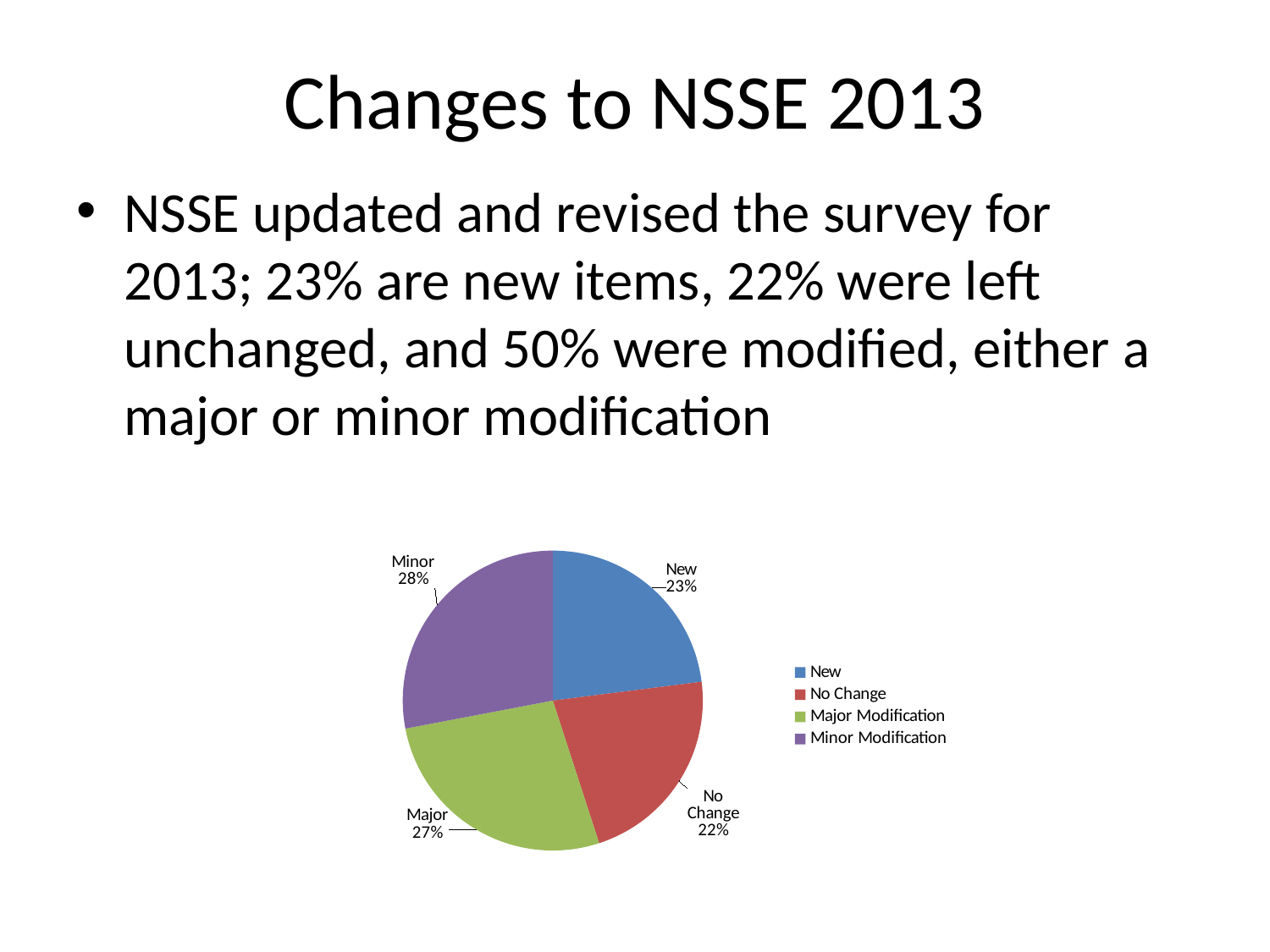

# Changes to NSSE 2013
NSSE updated and revised the survey for 2013; 23% are new items, 22% were left unchanged, and 50% were modified, either a major or minor modification

### Chart

| Category |  |
|---|---|
| New | 0.23 |
| No Change | 0.22 |
| Major Modification | 0.27 |
| Minor Modification | 0.28 |